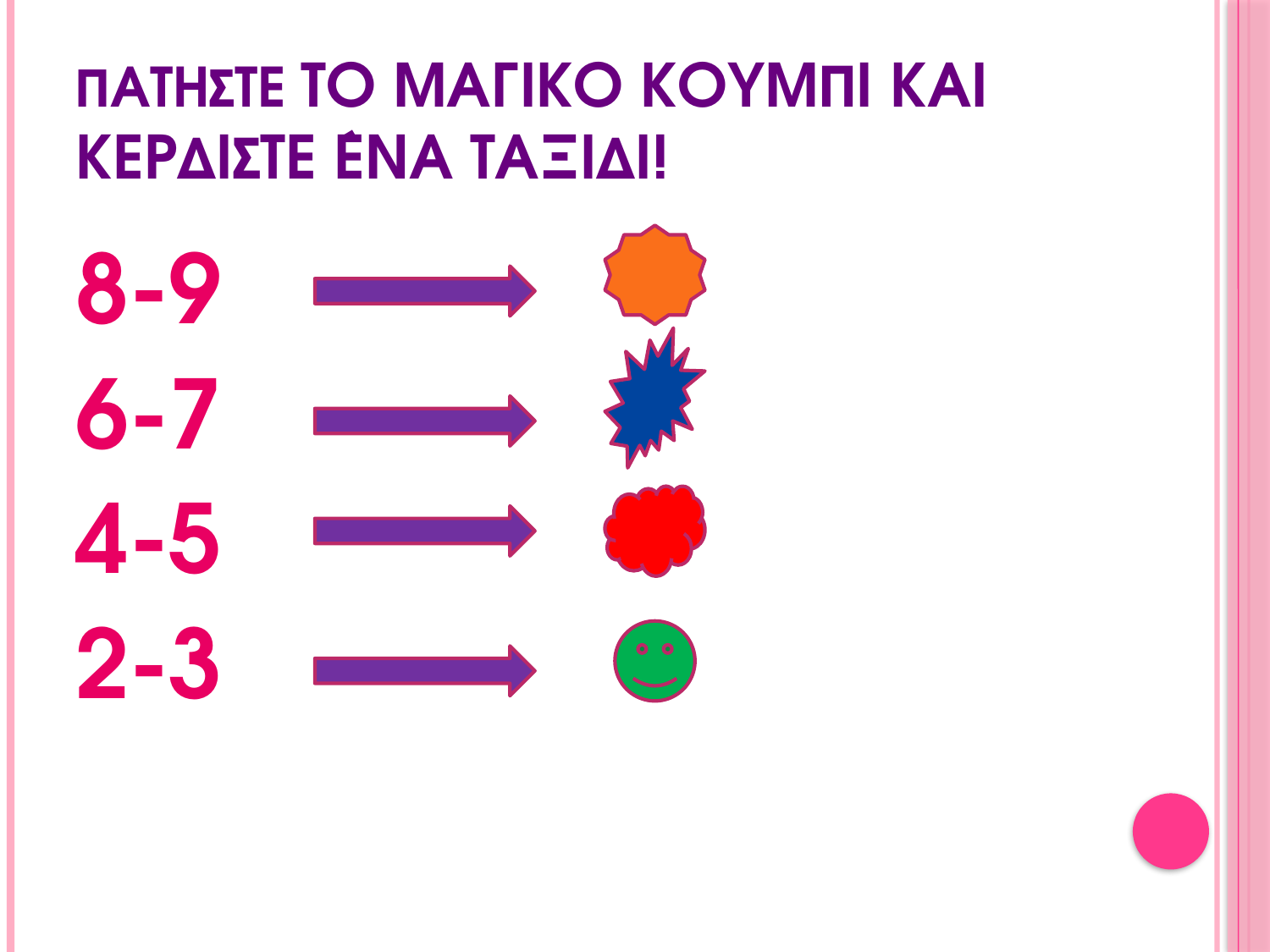

# ΠΑΤΗΣΤΕ ΤΟ ΜΑΓΙΚΟ ΚΟΥΜΠΙ και κερδιστε ένα ταξιδι!
8-9
6-7
4-5
2-3